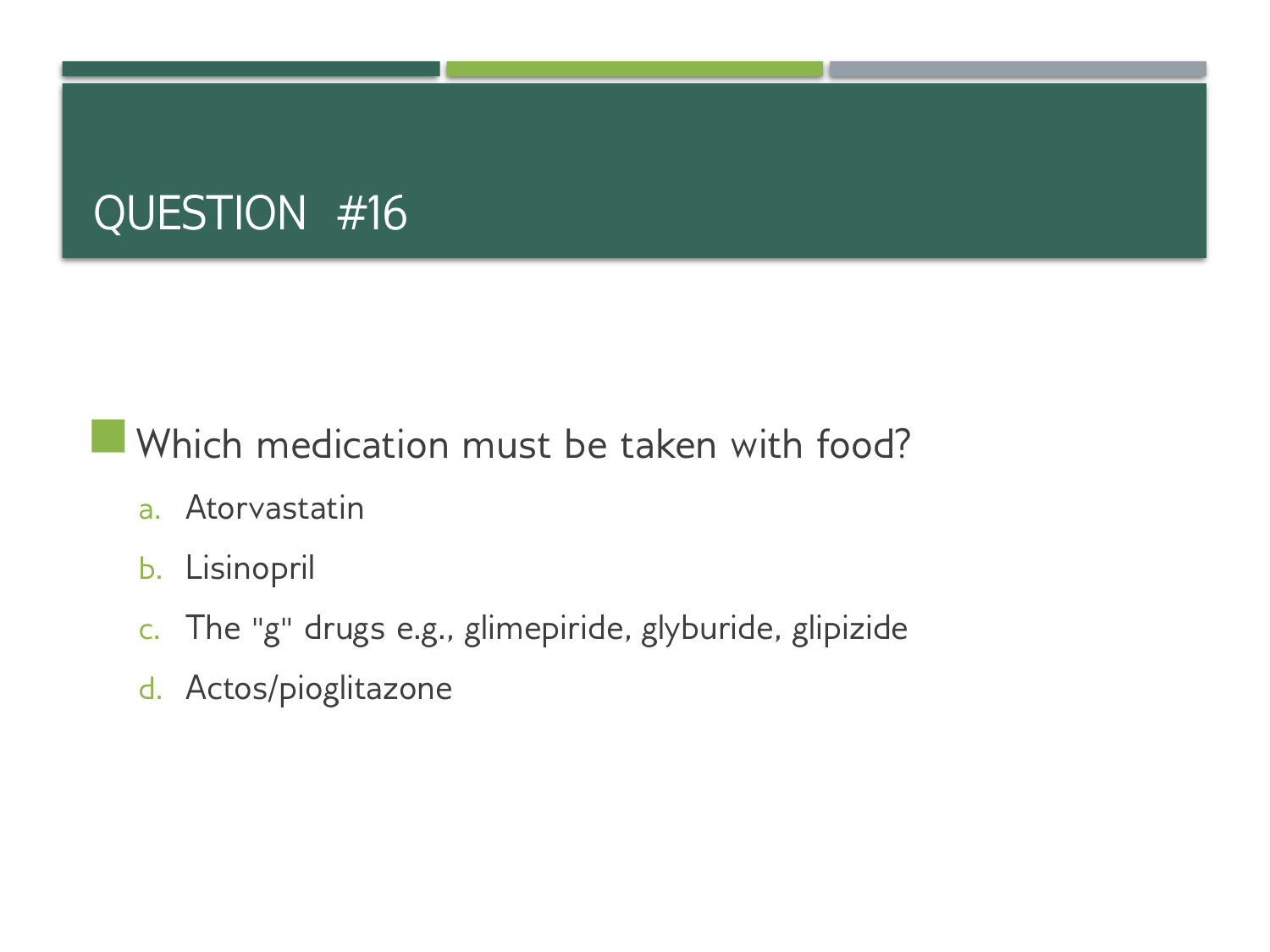

# Question  #16
Which medication must be taken with food?
Atorvastatin
Lisinopril
The "g" drugs e.g., glimepiride, glyburide, glipizide
Actos/pioglitazone